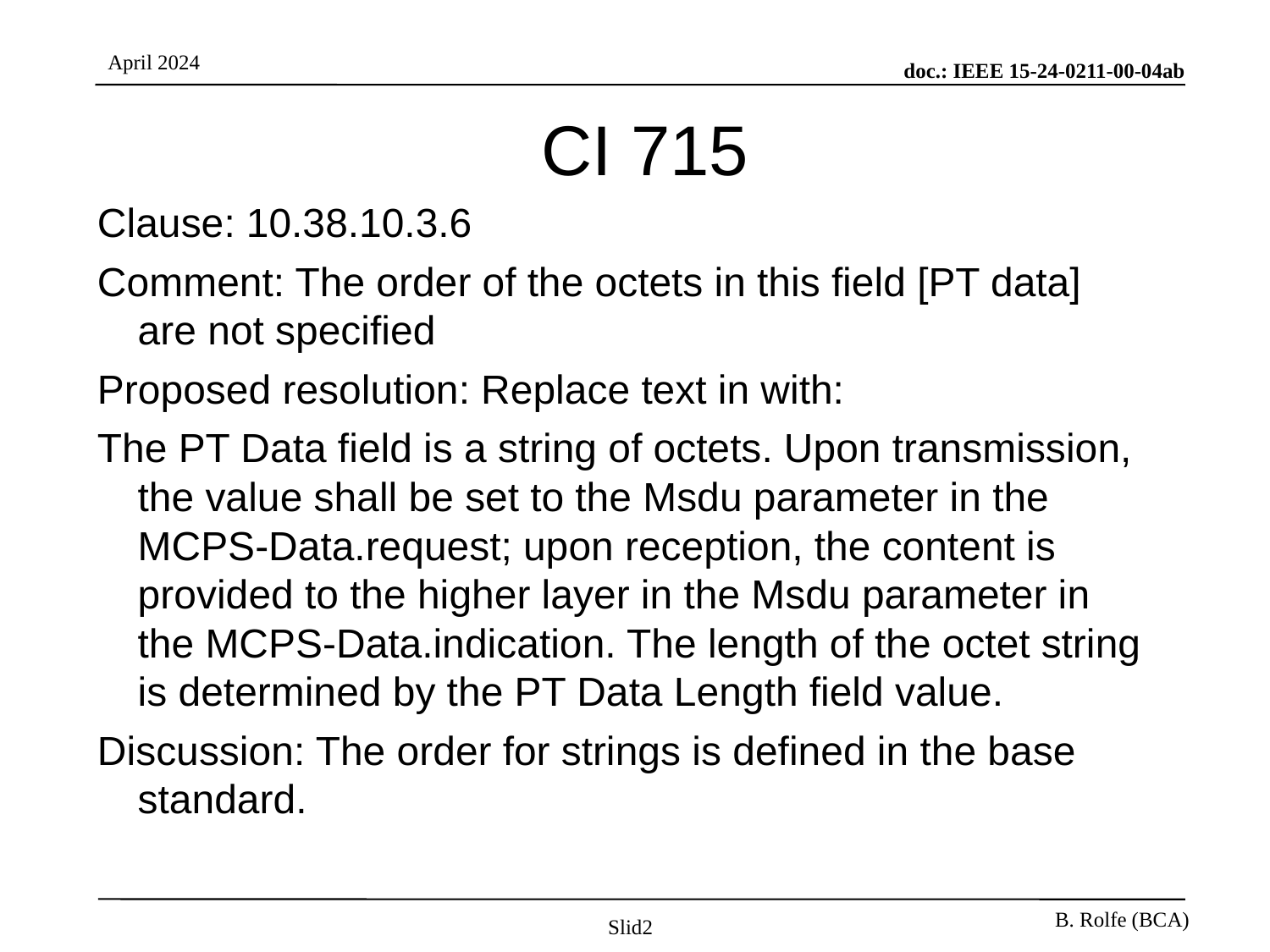

# CI 715
Clause: 10.38.10.3.6
Comment: The order of the octets in this field [PT data] are not specified
Proposed resolution: Replace text in with:
The PT Data field is a string of octets. Upon transmission, the value shall be set to the Msdu parameter in the MCPS-Data.request; upon reception, the content is provided to the higher layer in the Msdu parameter in the MCPS-Data.indication. The length of the octet string is determined by the PT Data Length field value.
Discussion: The order for strings is defined in the base standard.

Slid2